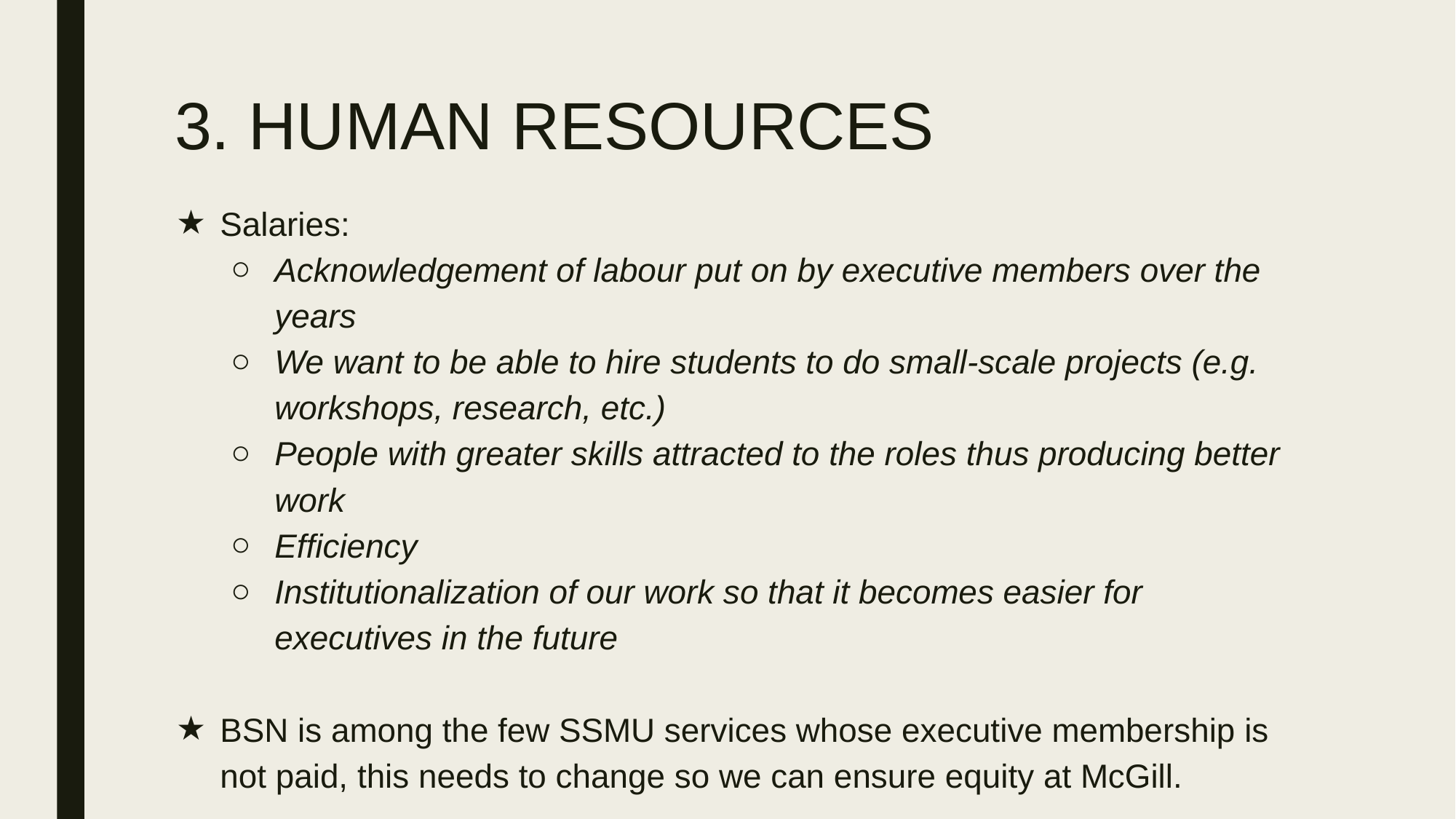

# 3. HUMAN RESOURCES
Salaries:
Acknowledgement of labour put on by executive members over the years
We want to be able to hire students to do small-scale projects (e.g. workshops, research, etc.)
People with greater skills attracted to the roles thus producing better work
Efficiency
Institutionalization of our work so that it becomes easier for executives in the future

BSN is among the few SSMU services whose executive membership is not paid, this needs to change so we can ensure equity at McGill.